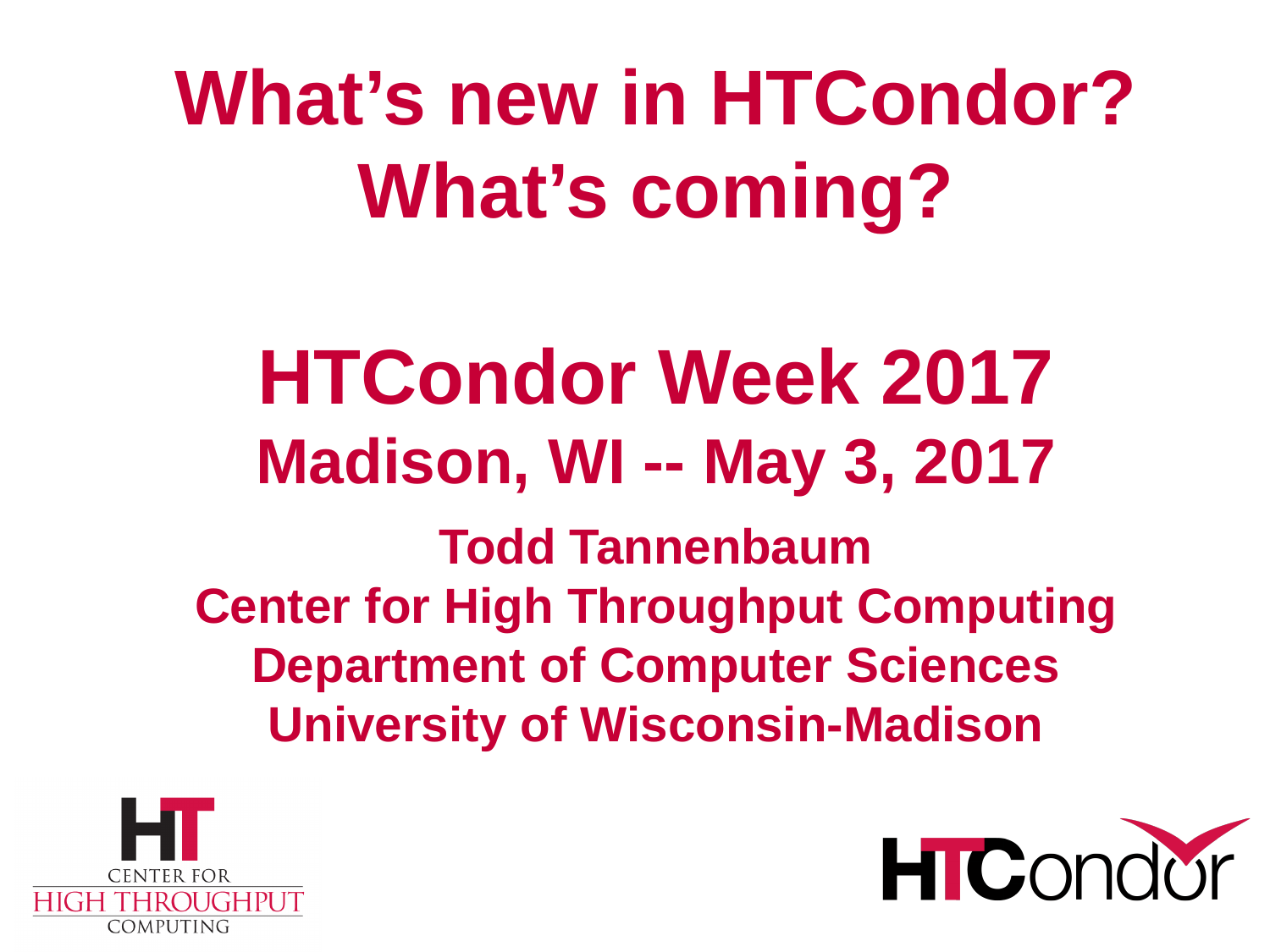

# What’s new in HTCondor? What’s coming? HTCondor Week 2017 Madison, WI -- May 3, 2017
Todd Tannenbaum
Center for High Throughput Computing
Department of Computer Sciences
University of Wisconsin-Madison